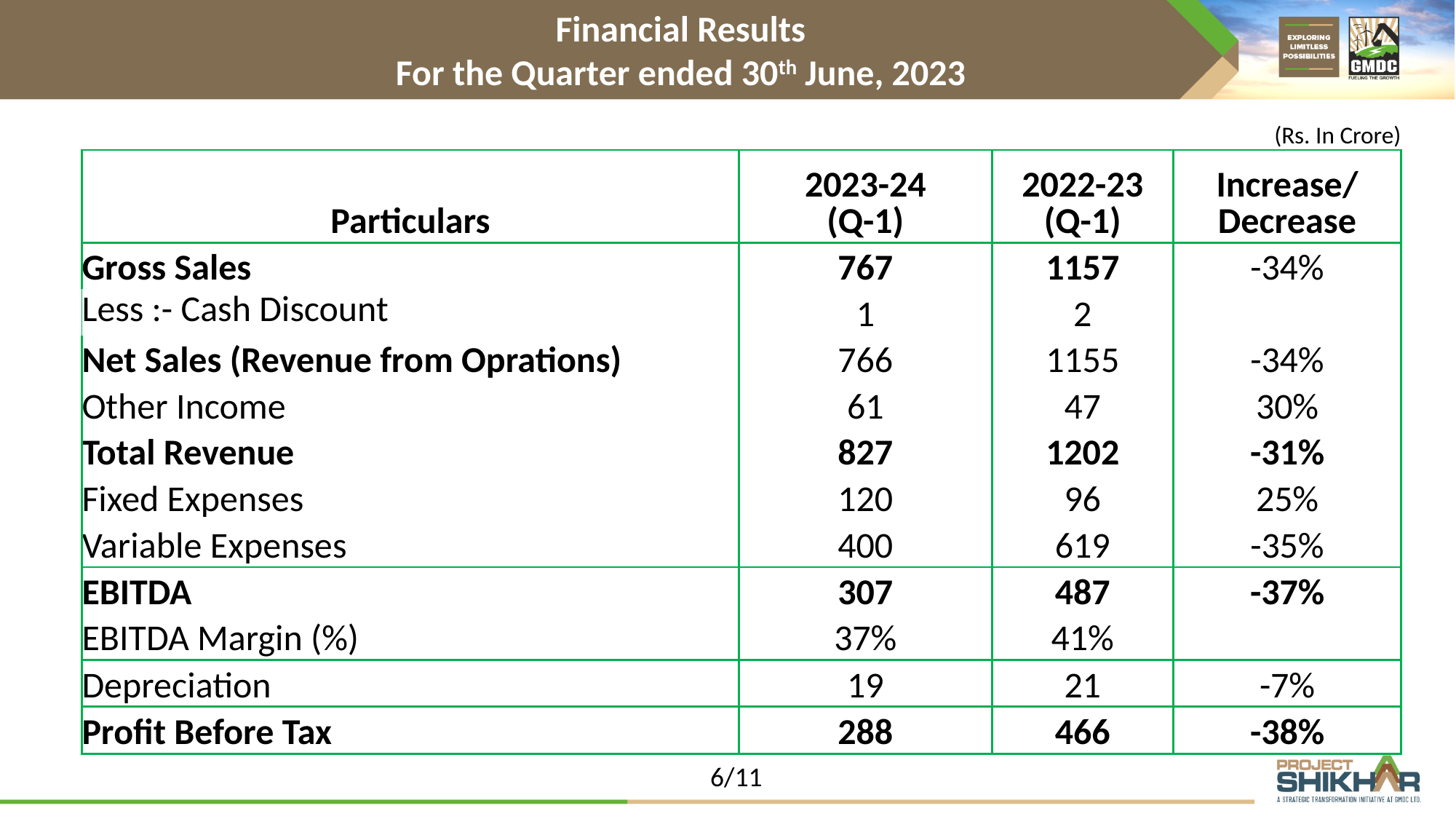

Financial Results
For the Quarter ended 30th June, 2023
| (Rs. In Crore) |  |  |  |
| --- | --- | --- | --- |
| Particulars | 2023-24 (Q-1) | 2022-23 (Q-1) | Increase/ Decrease |
| Gross Sales | 767 | 1157 | -34% |
| Less :- Cash Discount | 1 | 2 |  |
| Net Sales (Revenue from Oprations) | 766 | 1155 | -34% |
| Other Income | 61 | 47 | 30% |
| Total Revenue | 827 | 1202 | -31% |
| Fixed Expenses | 120 | 96 | 25% |
| Variable Expenses | 400 | 619 | -35% |
| EBITDA | 307 | 487 | -37% |
| EBITDA Margin (%) | 37% | 41% |  |
| Depreciation | 19 | 21 | -7% |
| Profit Before Tax | 288 | 466 | -38% |
6/11